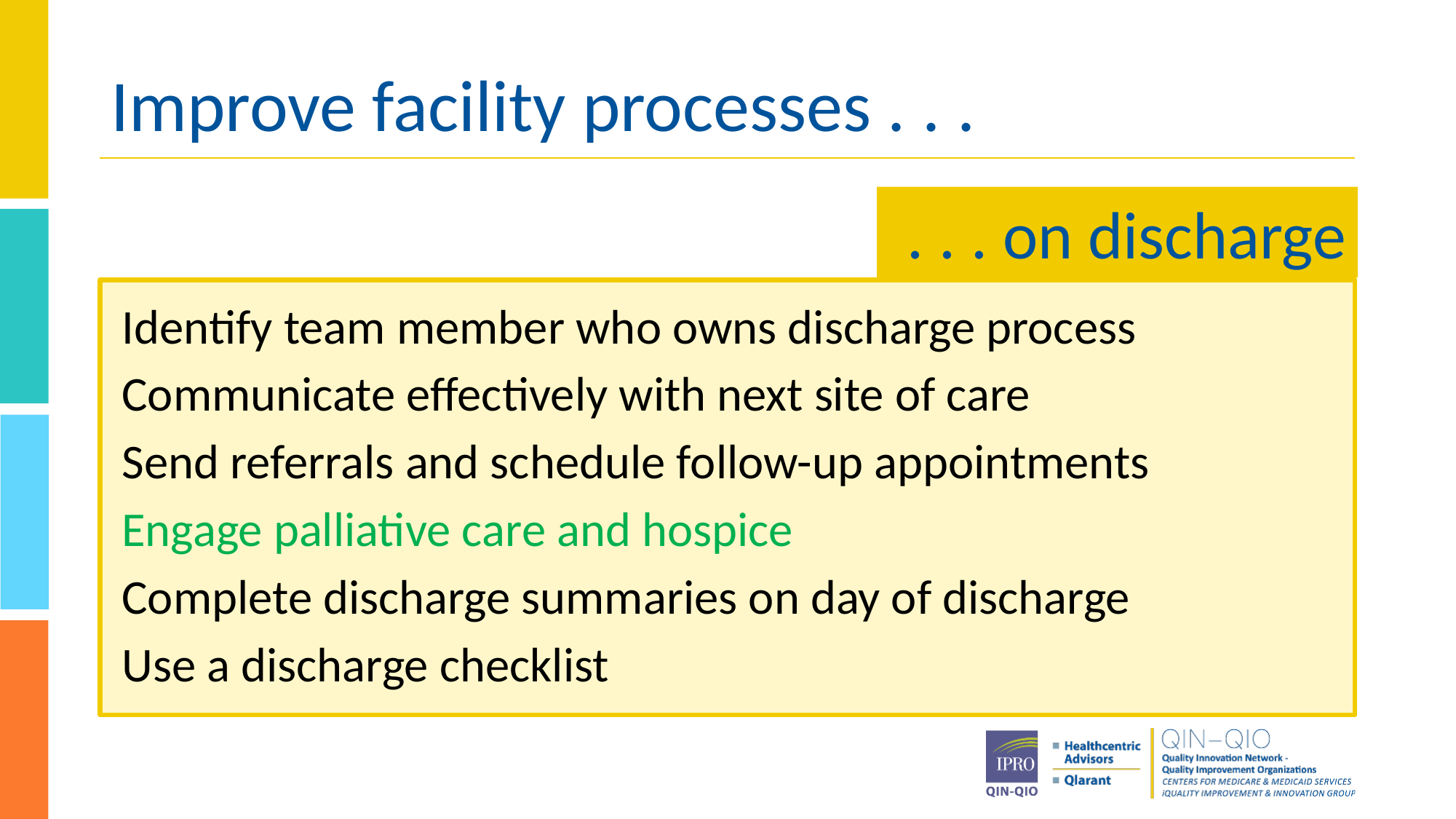

# Improve facility processes . . .
. . . on discharge
Identify team member who owns discharge process
Communicate effectively with next site of care
Send referrals and schedule follow-up appointments
Engage palliative care and hospice
Complete discharge summaries on day of discharge
Use a discharge checklist